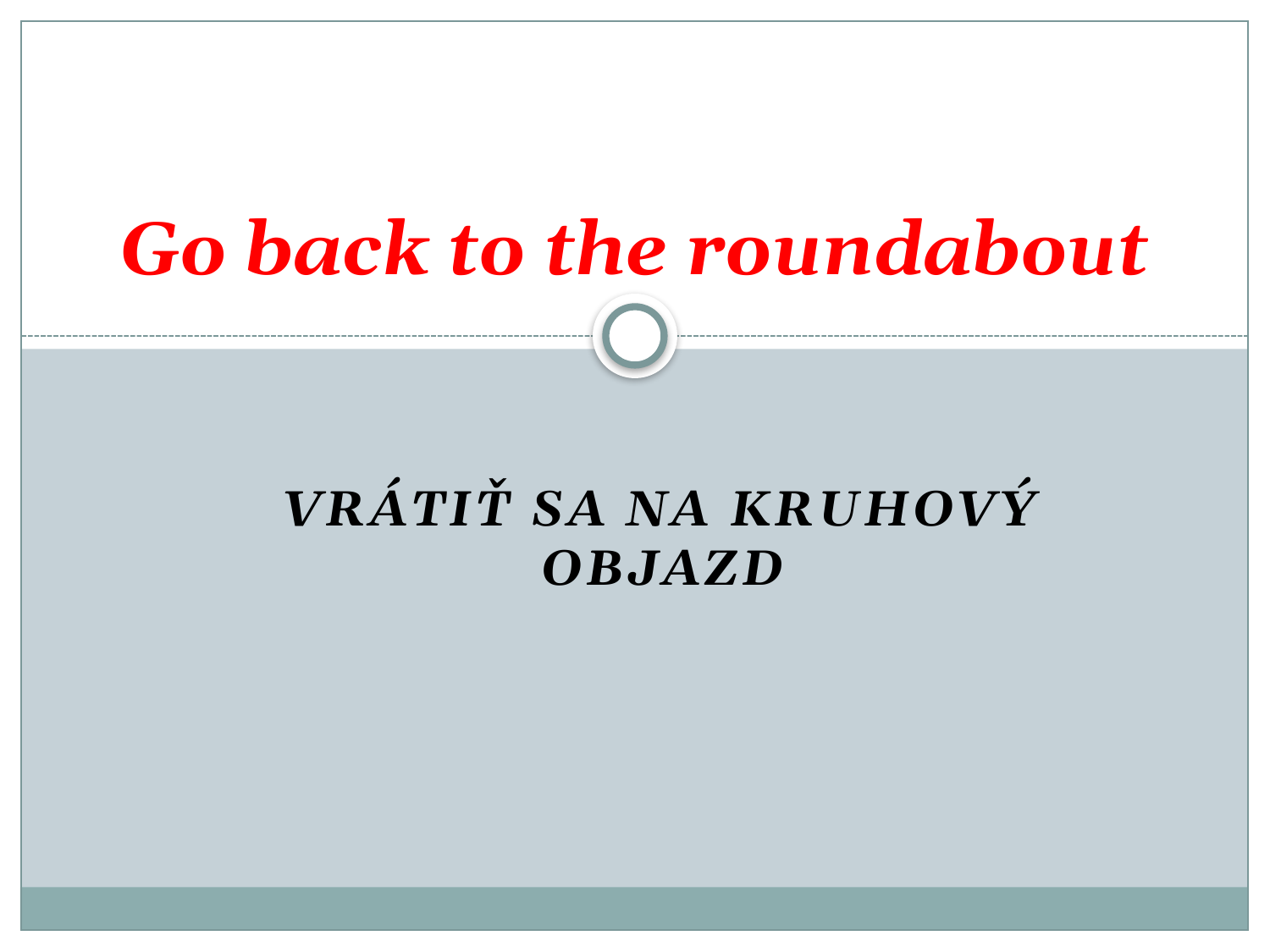

# Go back to the roundabout

Vrátiť sa na kruhový objazd